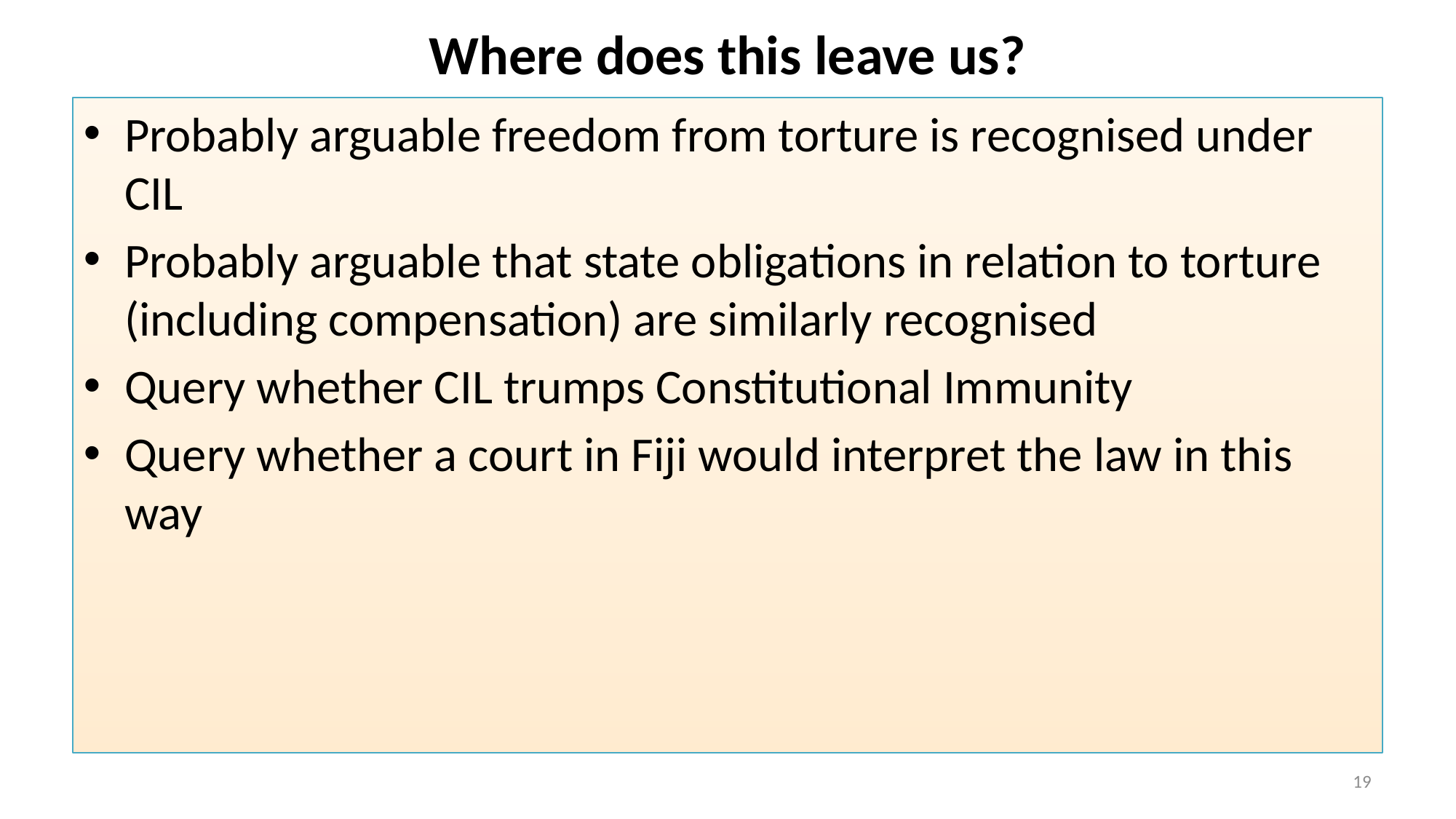

# Where does this leave us?
Probably arguable freedom from torture is recognised under CIL
Probably arguable that state obligations in relation to torture (including compensation) are similarly recognised
Query whether CIL trumps Constitutional Immunity
Query whether a court in Fiji would interpret the law in this way

19